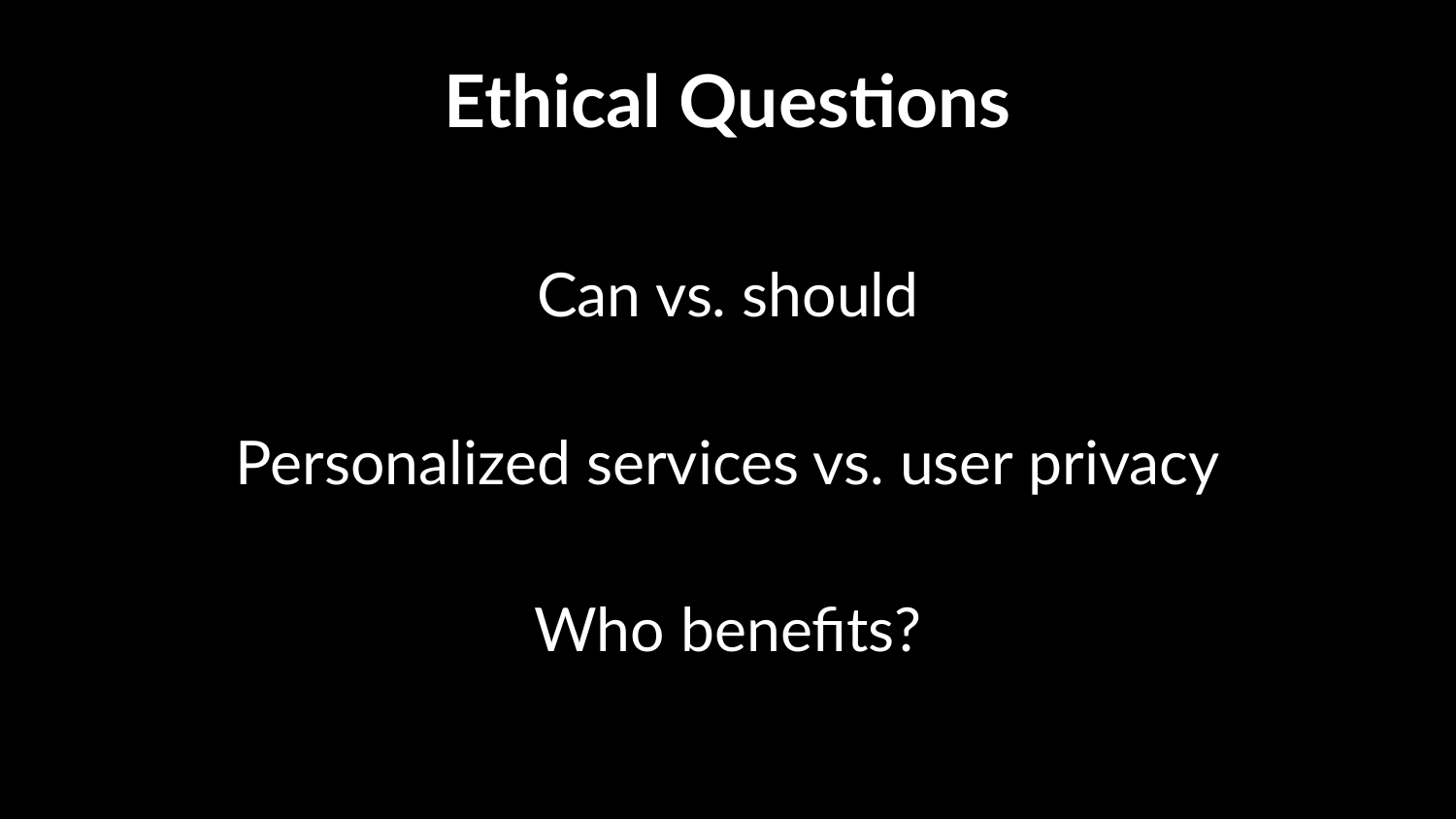

Ethical Questions
# Can vs. should

Personalized services vs. user privacy

Who benefits?